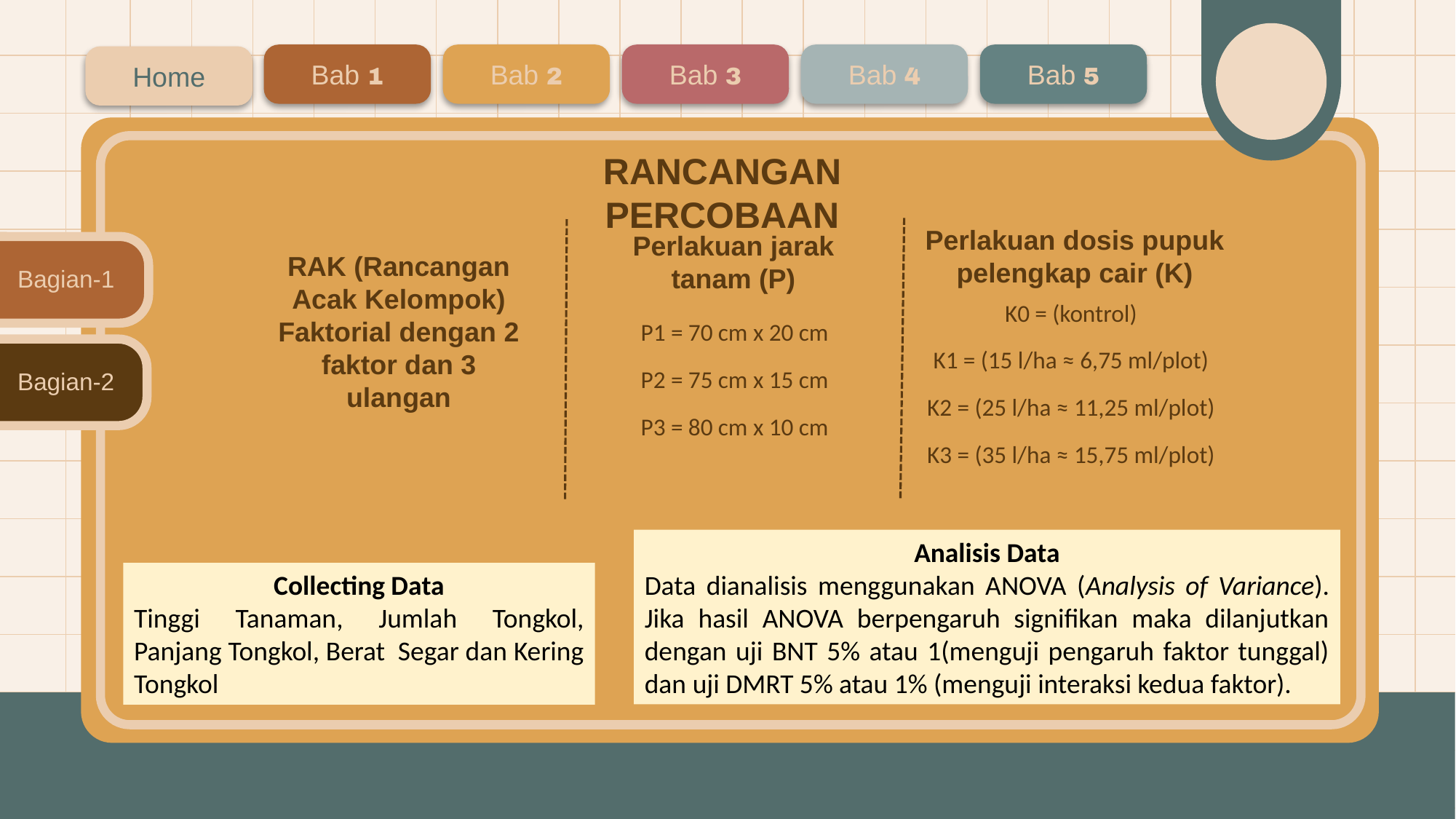

Bab 1
Bab 2
Bab 3
Bab 4
Bab 5
Home

RANCANGAN PERCOBAAN

Perlakuan dosis pupuk pelengkap cair (K)
Perlakuan jarak tanam (P)

RAK (Rancangan Acak Kelompok) Faktorial dengan 2 faktor dan 3 ulangan
Bagian-1
K0 = (kontrol)
K1 = (15 l/ha ≈ 6,75 ml/plot)
K2 = (25 l/ha ≈ 11,25 ml/plot)
K3 = (35 l/ha ≈ 15,75 ml/plot)
P1 = 70 cm x 20 cm
P2 = 75 cm x 15 cm
P3 = 80 cm x 10 cm

Bagian-2
Analisis Data
Data dianalisis menggunakan ANOVA (Analysis of Variance). Jika hasil ANOVA berpengaruh signifikan maka dilanjutkan dengan uji BNT 5% atau 1(menguji pengaruh faktor tunggal) dan uji DMRT 5% atau 1% (menguji interaksi kedua faktor).
Collecting Data
Tinggi Tanaman, Jumlah Tongkol, Panjang Tongkol, Berat  Segar dan Kering Tongkol